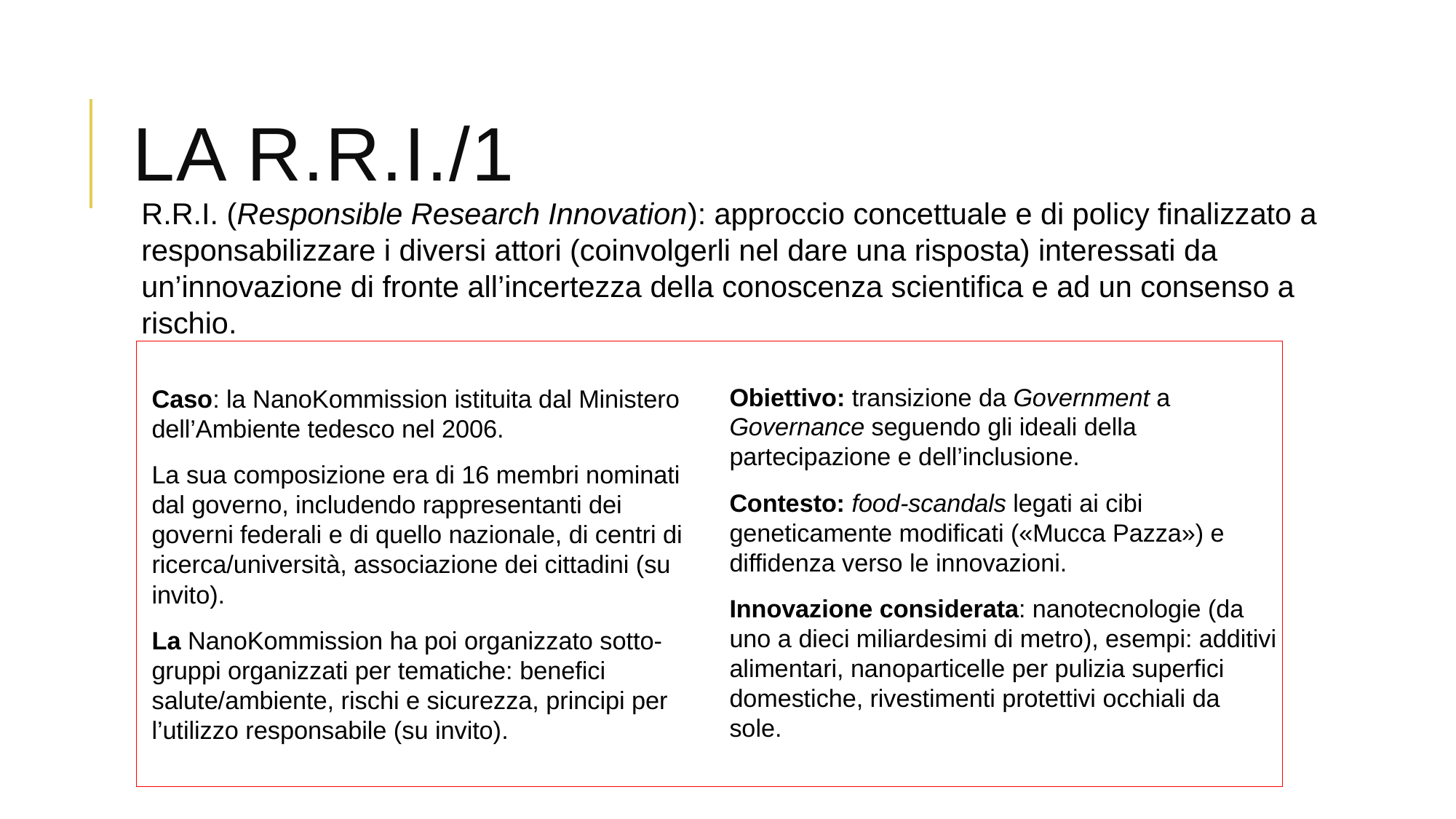

# LA R.R.I./1
R.R.I. (Responsible Research Innovation): approccio concettuale e di policy finalizzato a responsabilizzare i diversi attori (coinvolgerli nel dare una risposta) interessati da un’innovazione di fronte all’incertezza della conoscenza scientifica e ad un consenso a rischio.

Obiettivo: transizione da Government a Governance seguendo gli ideali della partecipazione e dell’inclusione.
Contesto: food-scandals legati ai cibi geneticamente modificati («Mucca Pazza») e diffidenza verso le innovazioni.
Innovazione considerata: nanotecnologie (da uno a dieci miliardesimi di metro), esempi: additivi alimentari, nanoparticelle per pulizia superfici domestiche, rivestimenti protettivi occhiali da sole.

Caso: la NanoKommission istituita dal Ministero dell’Ambiente tedesco nel 2006.
La sua composizione era di 16 membri nominati dal governo, includendo rappresentanti dei governi federali e di quello nazionale, di centri di ricerca/università, associazione dei cittadini (su invito).
La NanoKommission ha poi organizzato sotto-gruppi organizzati per tematiche: benefici salute/ambiente, rischi e sicurezza, principi per l’utilizzo responsabile (su invito).